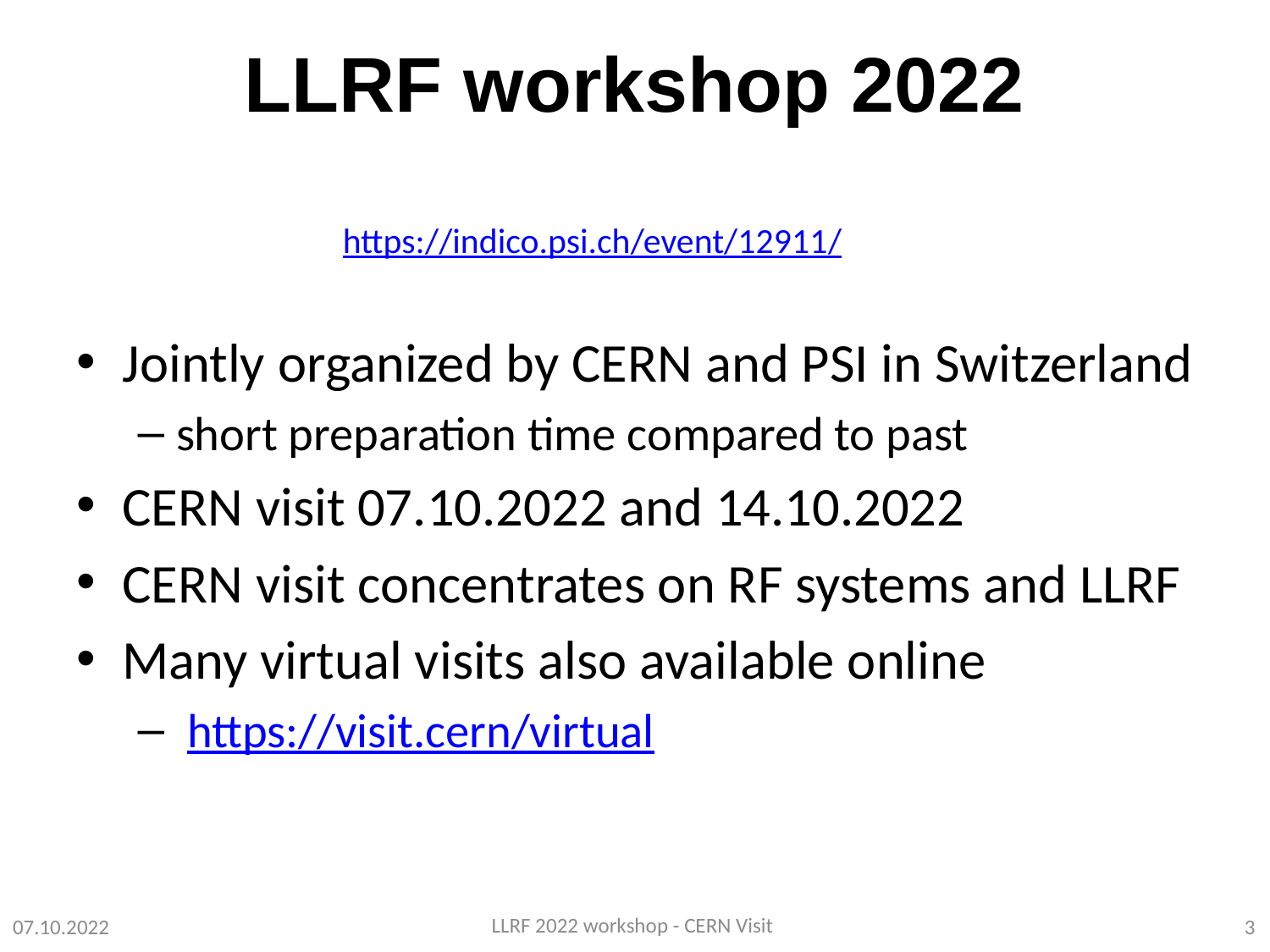

# LLRF workshop 2022
https://indico.psi.ch/event/12911/

Jointly organized by CERN and PSI in Switzerland
short preparation time compared to past
CERN visit 07.10.2022 and 14.10.2022
CERN visit concentrates on RF systems and LLRF
Many virtual visits also available online
 https://visit.cern/virtual

LLRF 2022 workshop - CERN Visit
07.10.2022
3